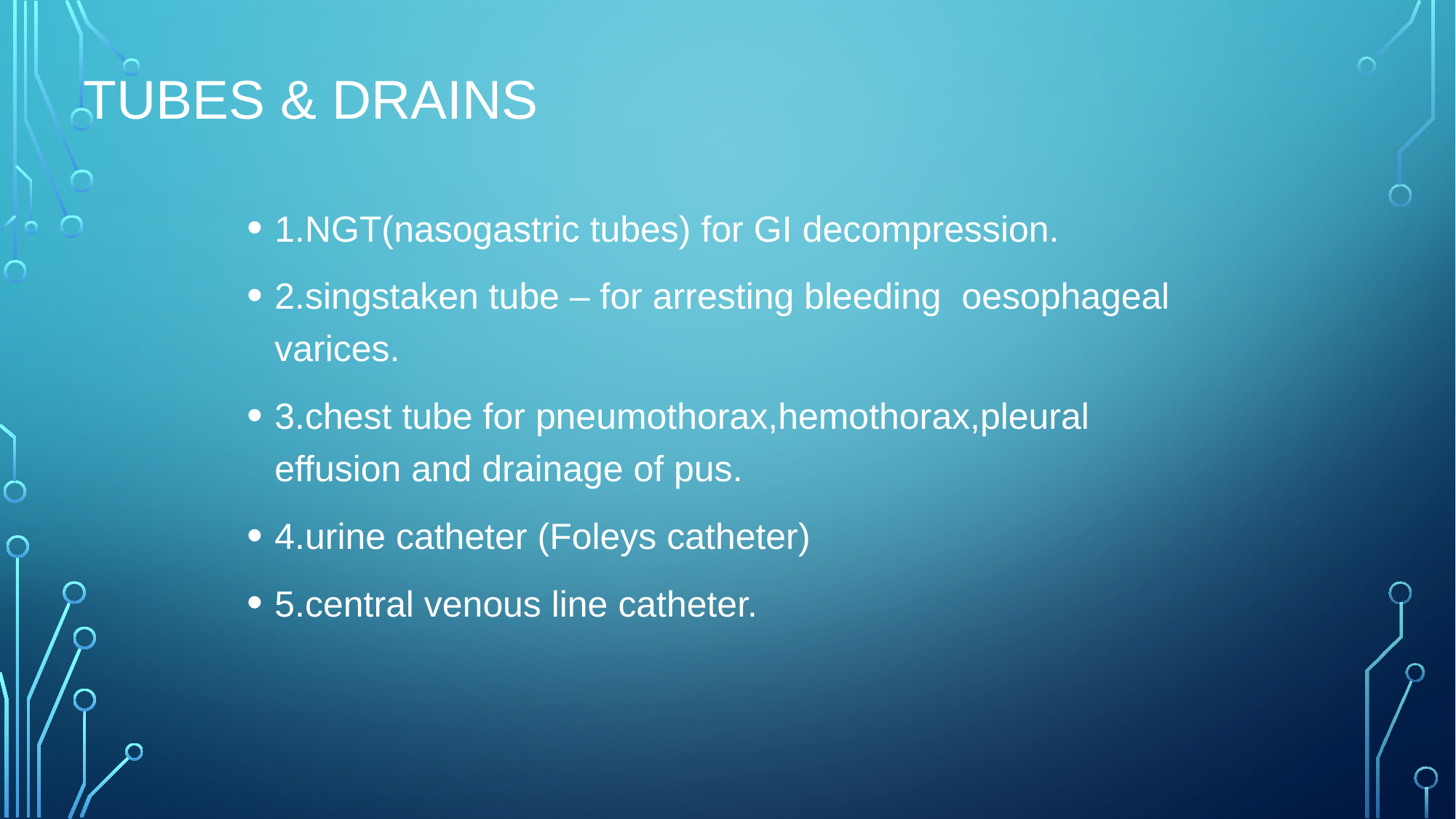

# TUBES & DRAINS
1.NGT(nasogastric tubes) for GI decompression.
2.singstaken tube – for arresting bleeding  oesophageal varices.
3.chest tube for pneumothorax,hemothorax,pleural effusion and drainage of pus.
4.urine catheter (Foleys catheter)
5.central venous line catheter.